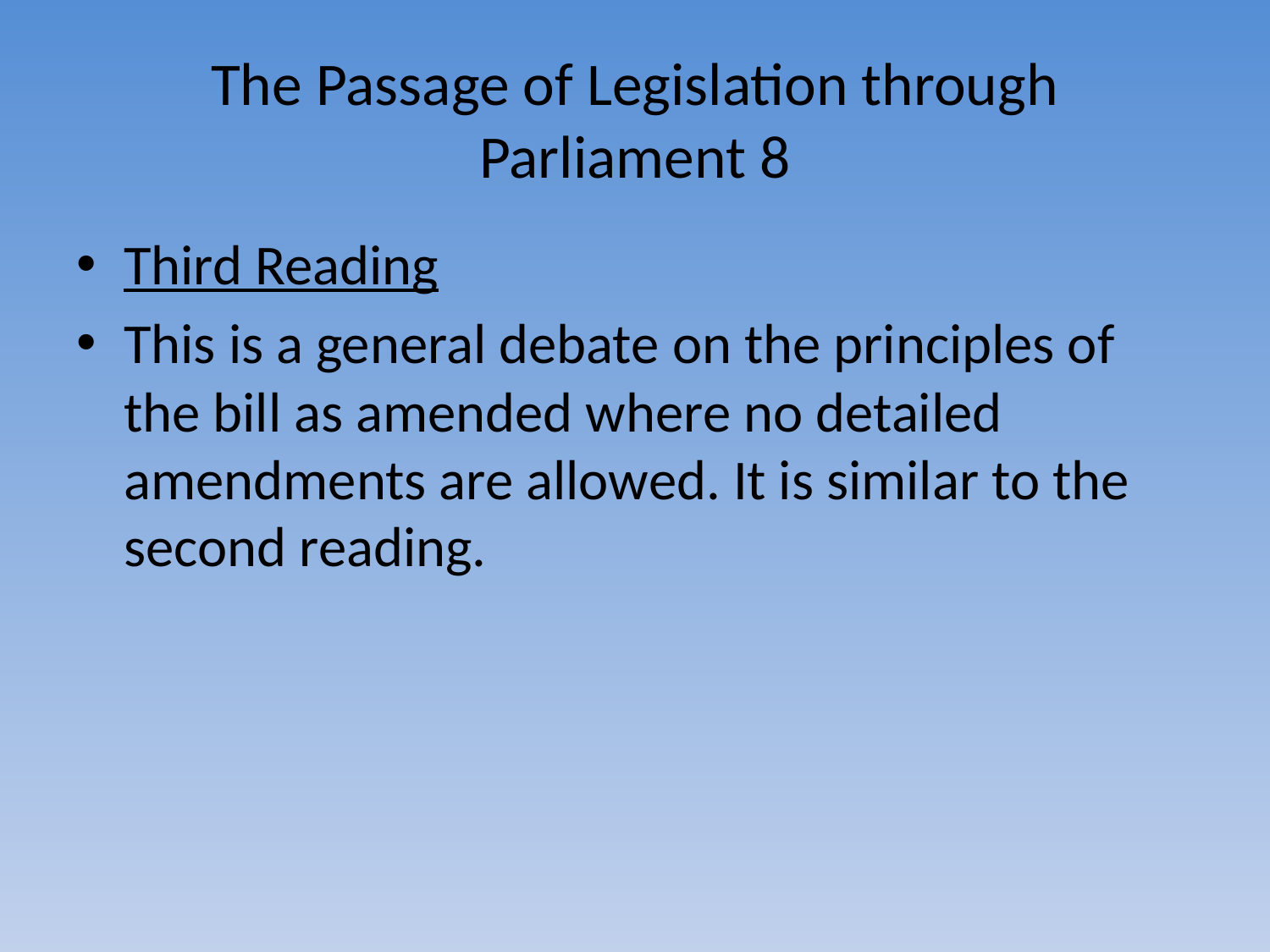

# The Passage of Legislation through Parliament 8
Third Reading
This is a general debate on the principles of the bill as amended where no detailed amendments are allowed. It is similar to the second reading.